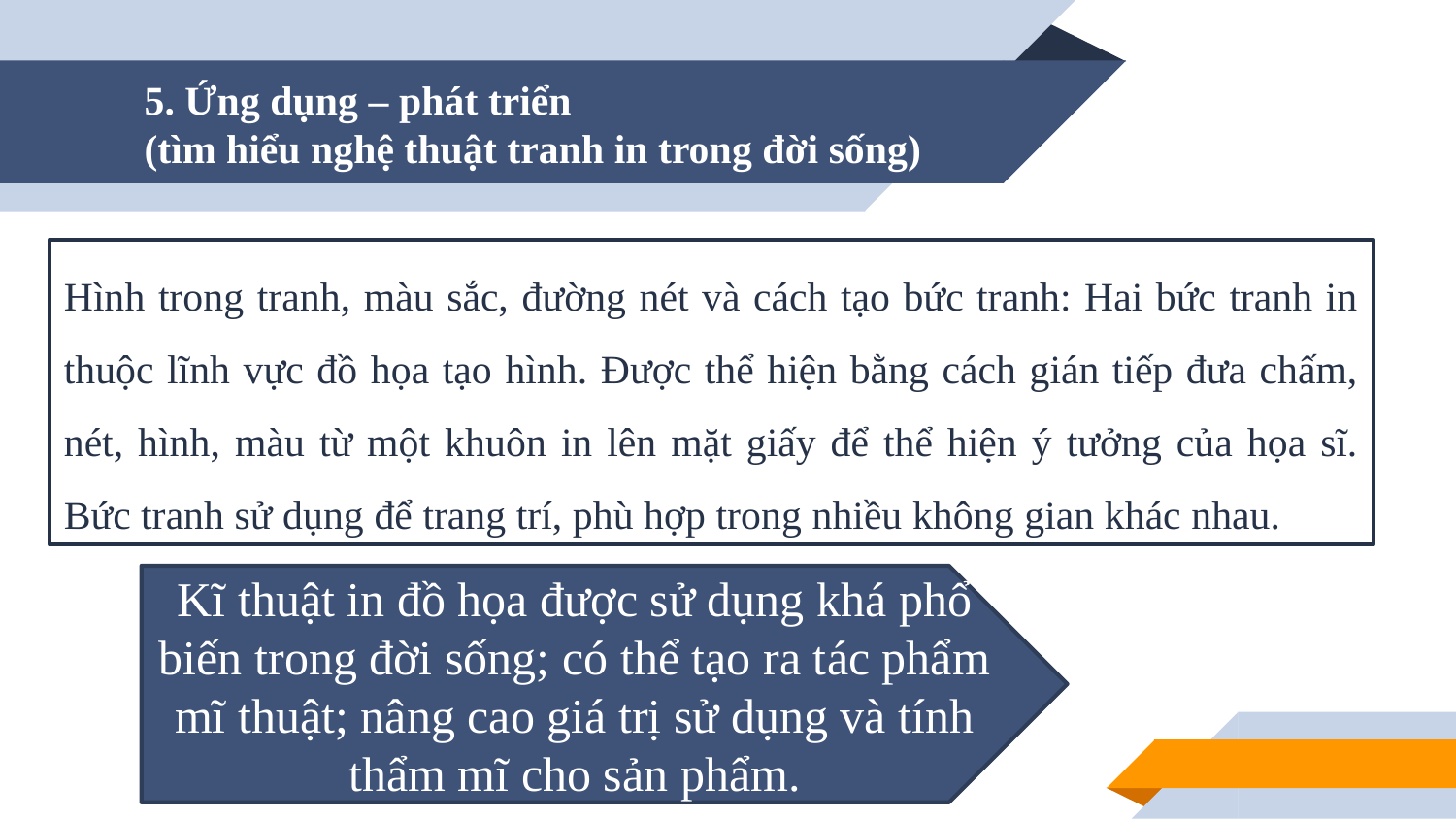

# 5. Ứng dụng – phát triển (tìm hiểu nghệ thuật tranh in trong đời sống)
Hình trong tranh, màu sắc, đường nét và cách tạo bức tranh: Hai bức tranh in thuộc lĩnh vực đồ họa tạo hình. Được thể hiện bằng cách gián tiếp đưa chấm, nét, hình, màu từ một khuôn in lên mặt giấy để thể hiện ý tưởng của họa sĩ. Bức tranh sử dụng để trang trí, phù hợp trong nhiều không gian khác nhau.
Kĩ thuật in đồ họa được sử dụng khá phổ biến trong đời sống; có thể tạo ra tác phẩm mĩ thuật; nâng cao giá trị sử dụng và tính thẩm mĩ cho sản phẩm.